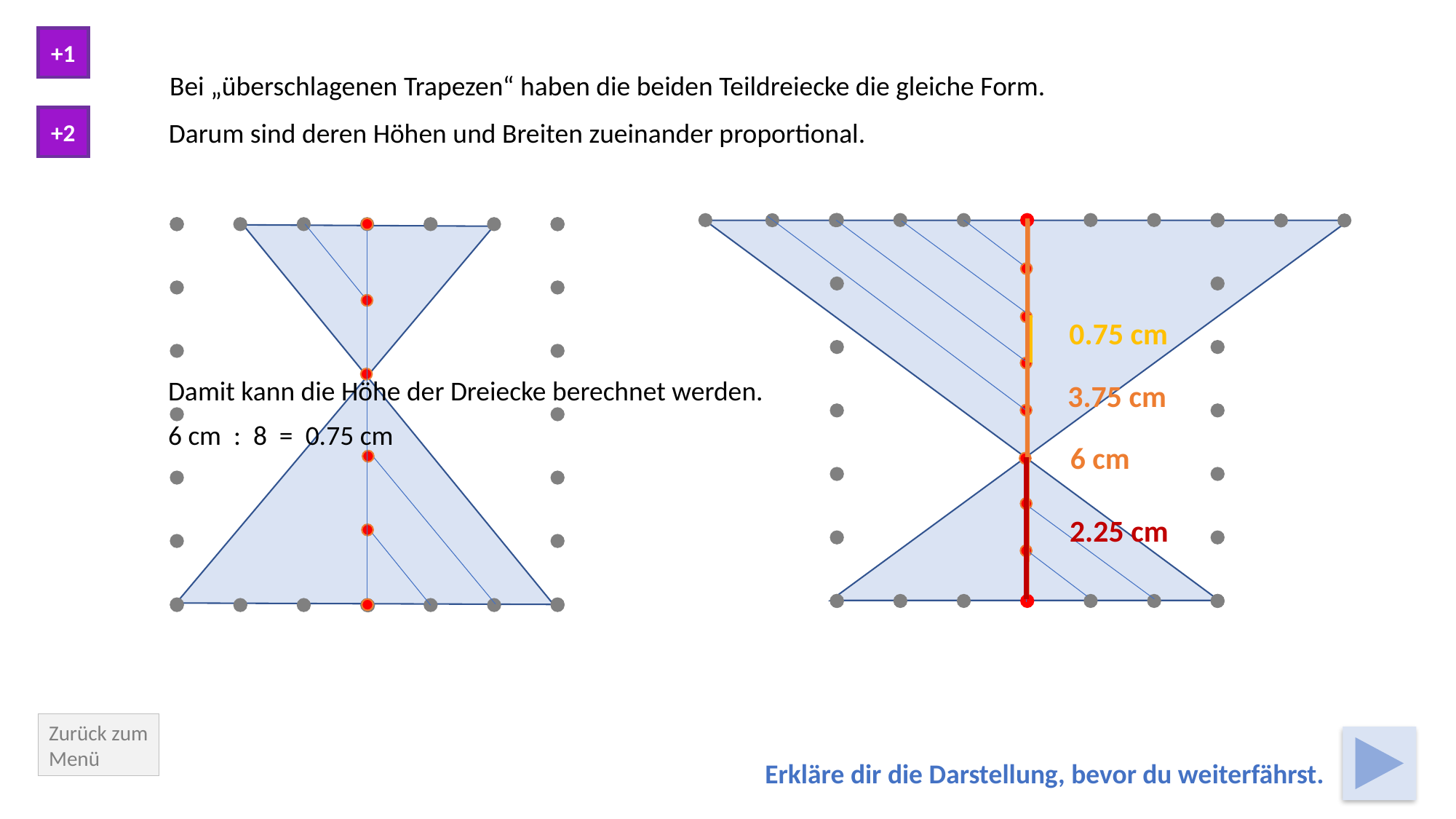

+1
Bei „überschlagenen Trapezen“ haben die beiden Teildreiecke die gleiche Form.
+2
Darum sind deren Höhen und Breiten zueinander proportional.

0.75 cm
Damit kann die Höhe der Dreiecke berechnet werden.
3.75 cm

6 cm  :  8  =  0.75 cm
6 cm
2.25 cm

Zurück zum Menü

Erkläre dir die Darstellung, bevor du weiterfährst.